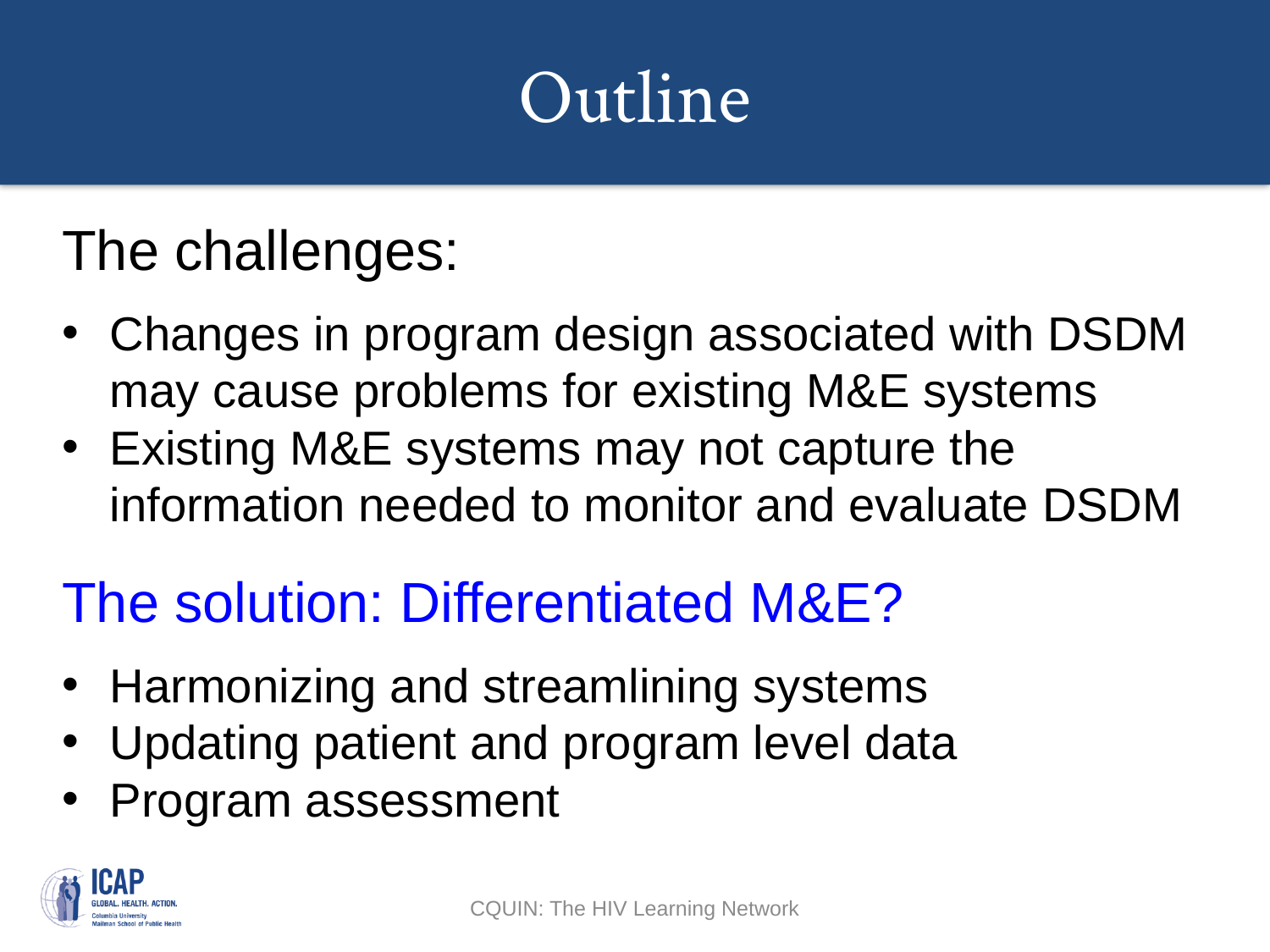

# Outline
The challenges:
Changes in program design associated with DSDM may cause problems for existing M&E systems
Existing M&E systems may not capture the information needed to monitor and evaluate DSDM
The solution: Differentiated M&E?
Harmonizing and streamlining systems
Updating patient and program level data
Program assessment
CQUIN: The HIV Learning Network